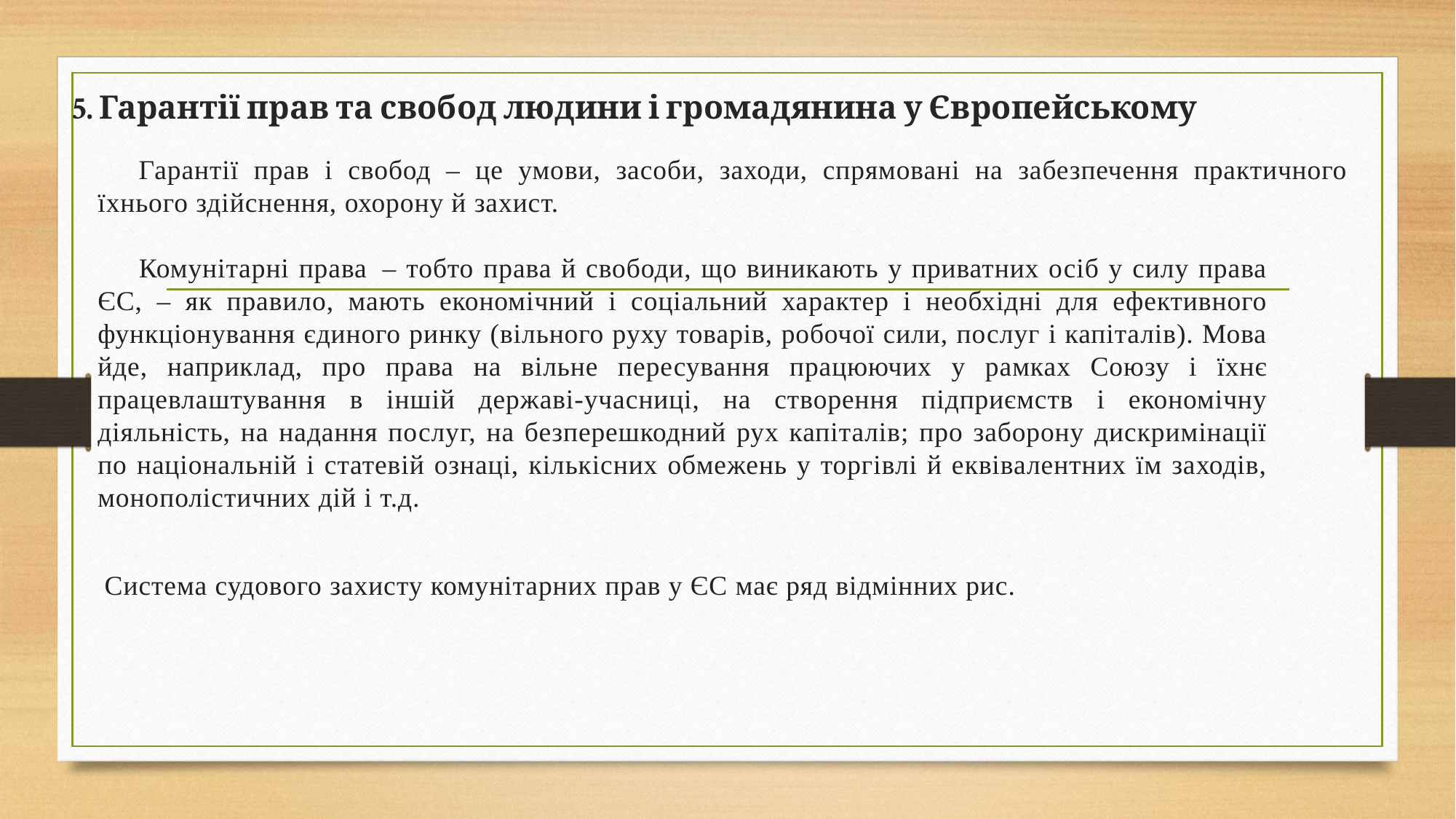

# 5. Гарантії прав та свобод людини і громадянина у Європейському
Гарантії прав і свобод – це умови, засоби, заходи, спрямовані на забезпечення практичного їхнього здійснення, охорону й захист.
Комунітарні права  – тобто права й свободи, що виникають у приватних осіб у силу права ЄС, – як правило, мають економічний і соціальний характер і необхідні для ефективного функціонування єдиного ринку (вільного руху товарів, робочої сили, послуг і капіталів). Мова йде, наприклад, про права на вільне пересування працюючих у рамках Союзу і їхнє працевлаштування в іншій державі-учасниці, на створення підприємств і економічну діяльність, на надання послуг, на безперешкодний рух капіталів; про заборону дискримінації по національній і статевій ознаці, кількісних обмежень у торгівлі й еквівалентних їм заходів, монополістичних дій і т.д.
Система судового захисту комунітарних прав у ЄС має ряд відмінних рис.